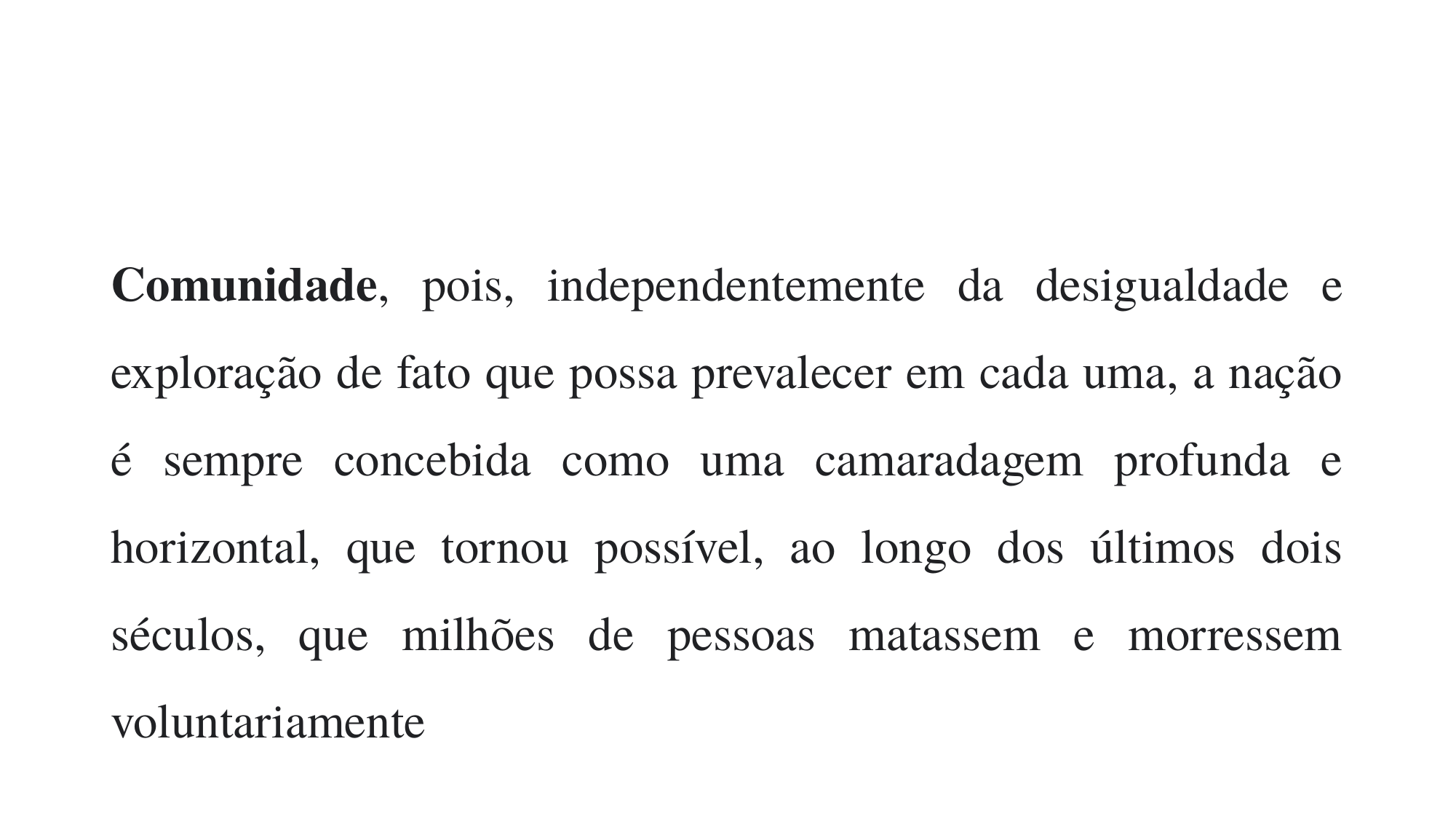

#
Comunidade, pois, independentemente da desigualdade e exploração de fato que possa prevalecer em cada uma, a nação é sempre concebida como uma camaradagem profunda e horizontal, que tornou possível, ao longo dos últimos dois séculos, que milhões de pessoas matassem e morressem voluntariamente